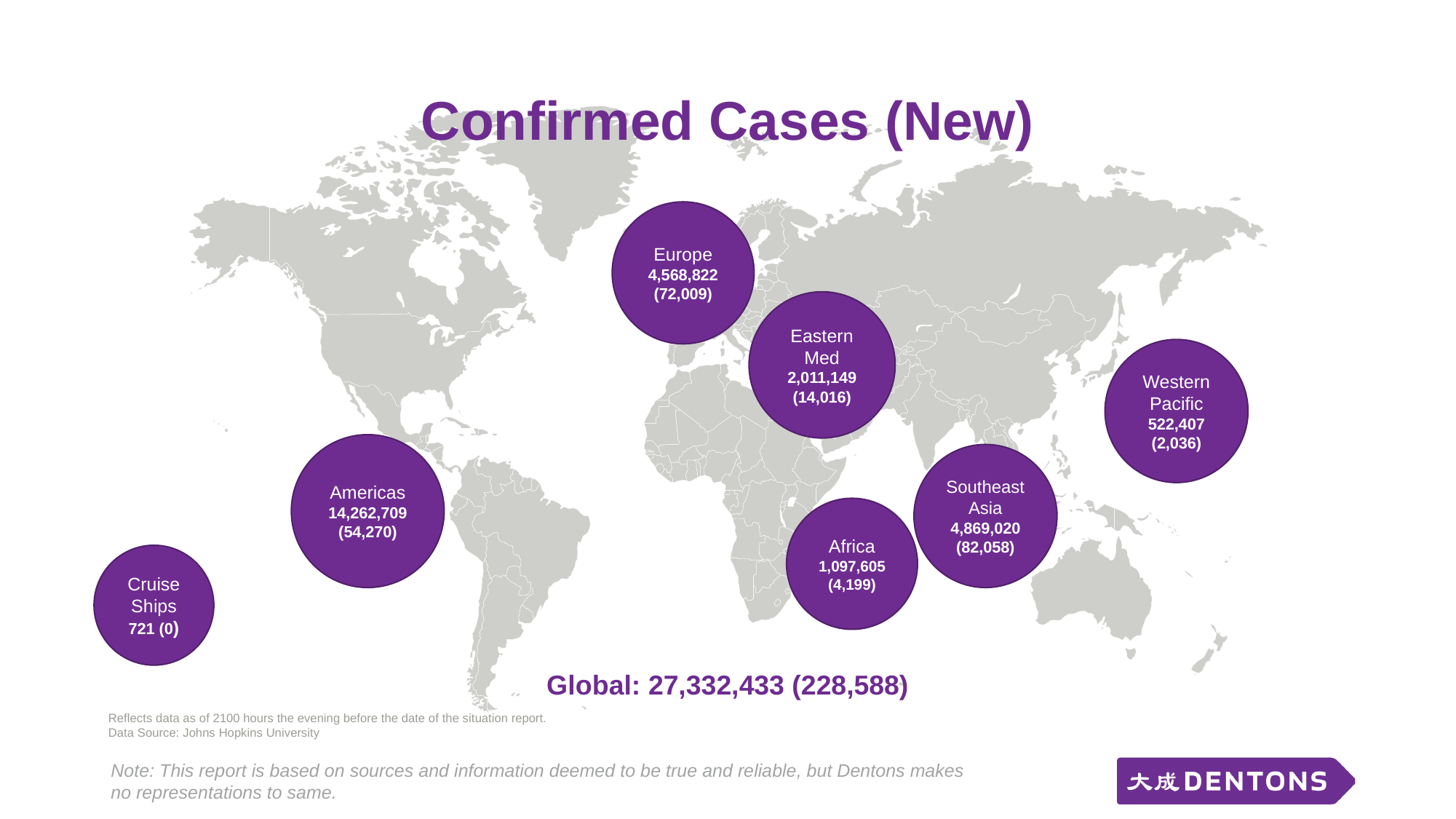

# Confirmed Cases (New)

Europe
4,568,822 (72,009)
Eastern Med
2,011,149 (14,016)
Western Pacific
522,407 (2,036)
Americas
14,262,709 (54,270)
Southeast Asia
4,869,020 (82,058)
Africa
1,097,605 (4,199)
Cruise Ships
721 (0)
Global: 27,332,433 (228,588)
Reflects data as of 2100 hours the evening before the date of the situation report.
Data Source: Johns Hopkins University
Note: This report is based on sources and information deemed to be true and reliable, but Dentons makes no representations to same.